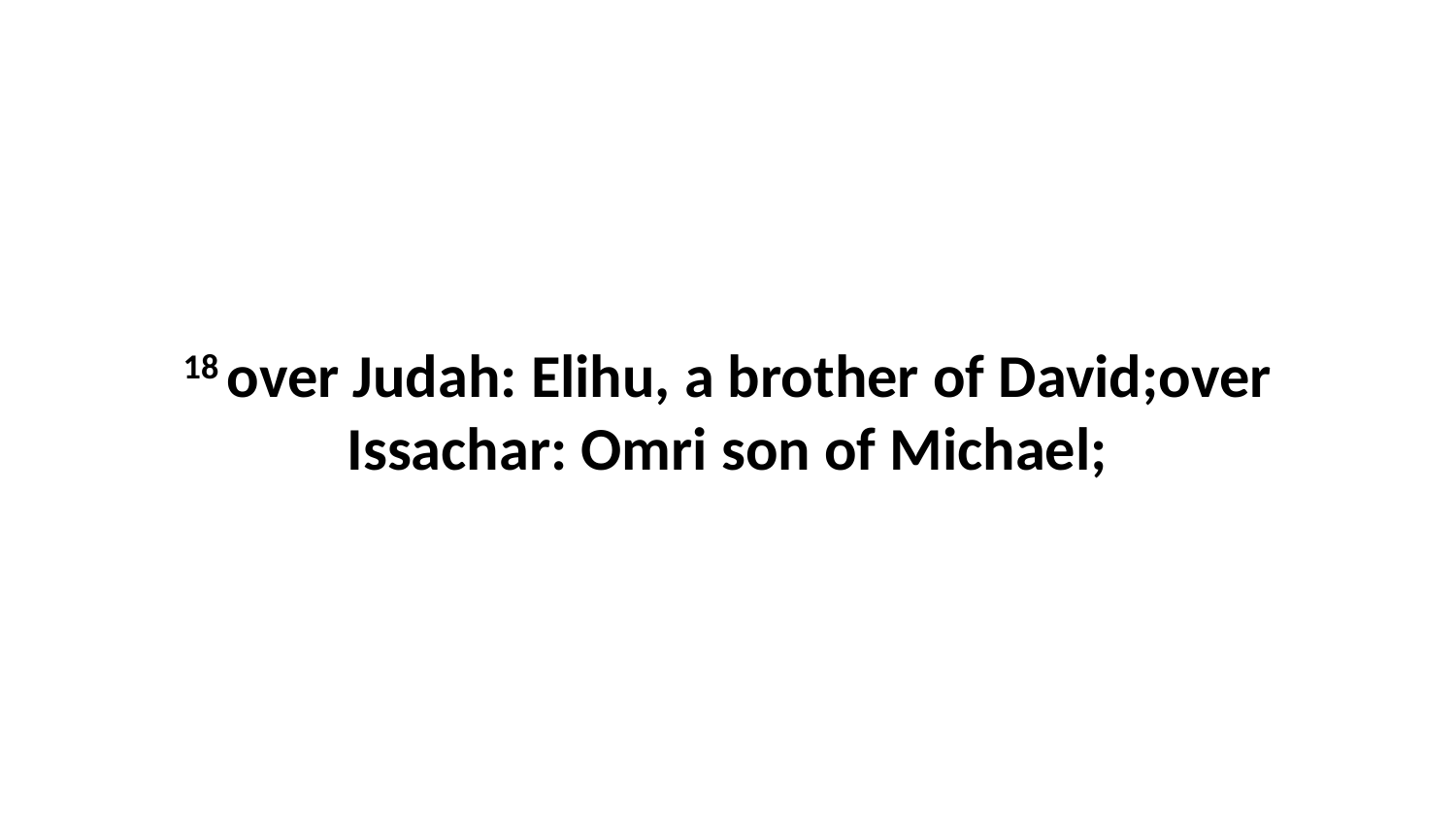

18 over Judah: Elihu, a brother of David;over Issachar: Omri son of Michael;